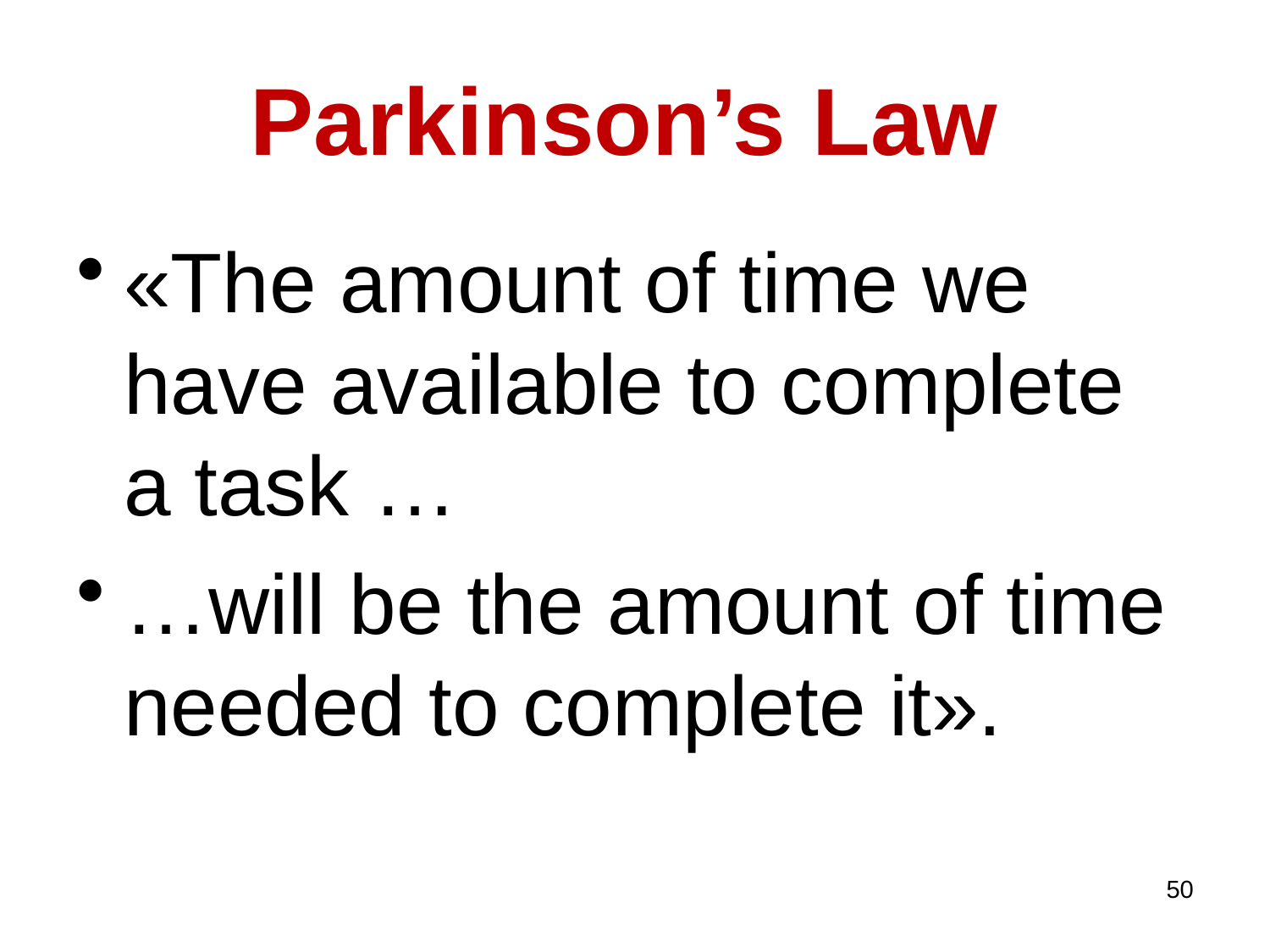

# Parkinson’s Law
«The amount of time we have available to complete a task …
…will be the amount of time needed to complete it».
50